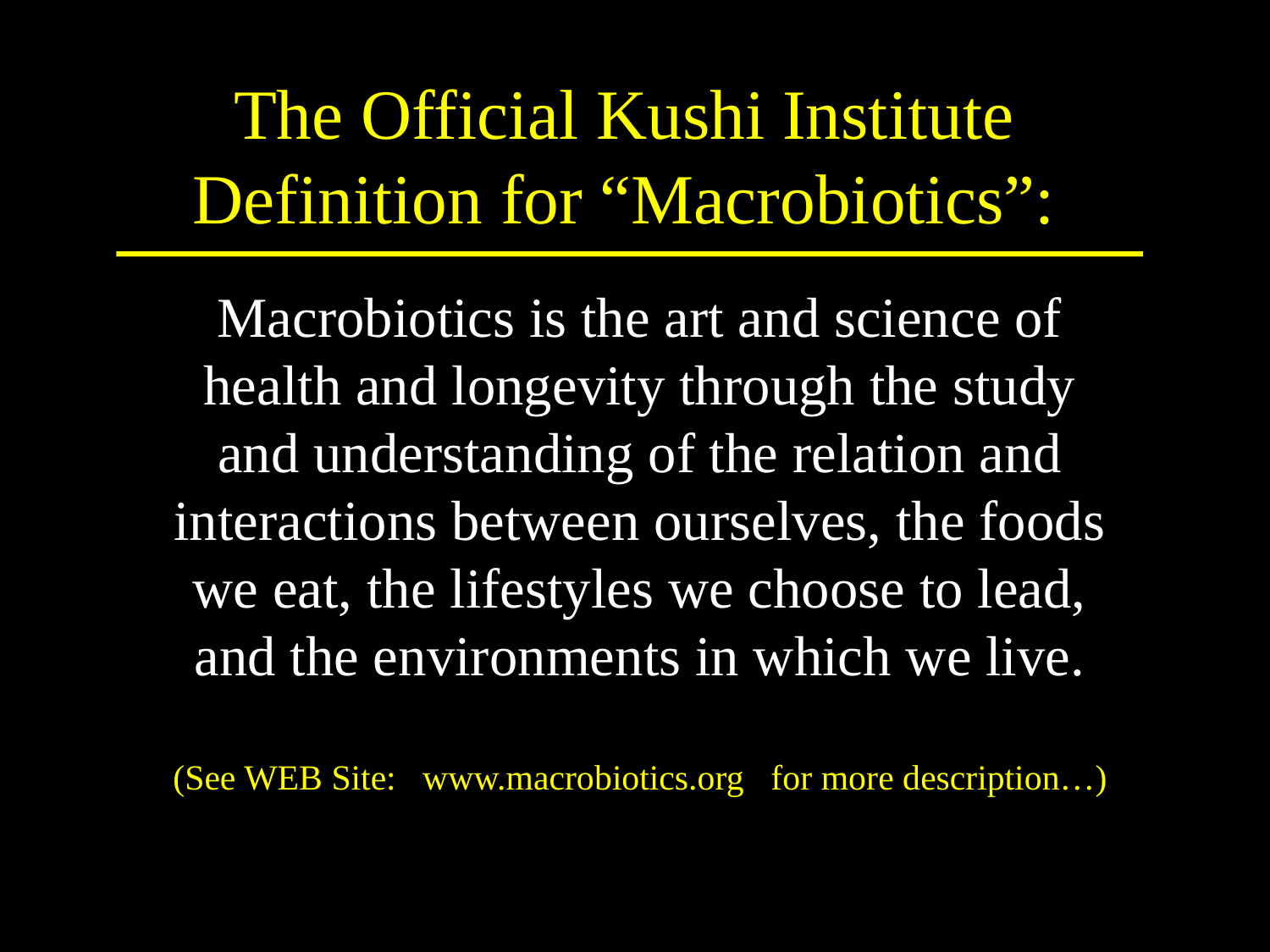

# The Official Kushi Institute Definition for “Macrobiotics”:

Macrobiotics is the art and science of
health and longevity through the study
and understanding of the relation and
interactions between ourselves, the foods
we eat, the lifestyles we choose to lead,
and the environments in which we live.

(See WEB Site:   www.macrobiotics.org   for more description…)